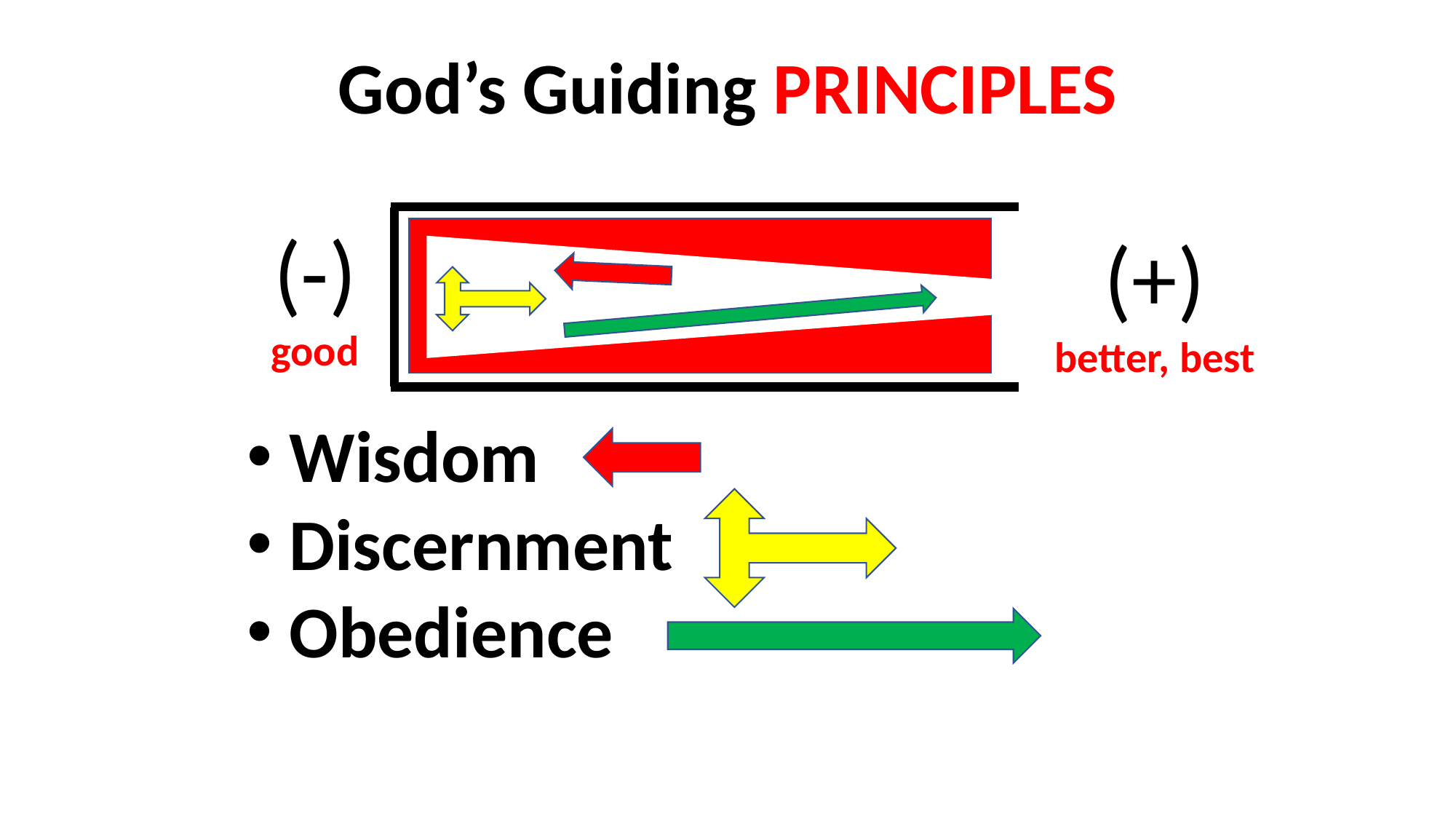

God’s Guiding PRINCIPLES

 Wisdom
 Discernment
 Obedience
(-)
good
(+)
better, best